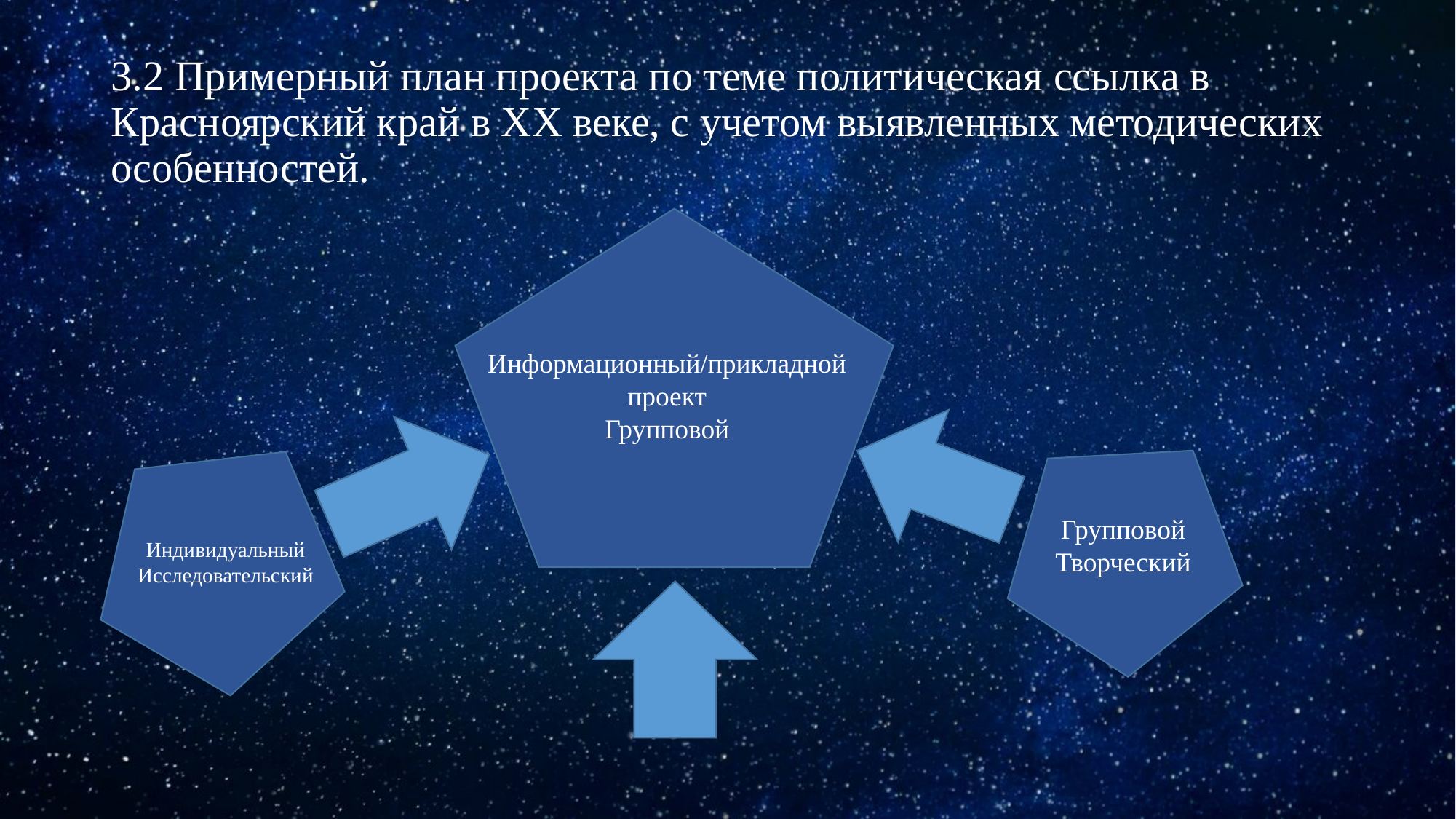

# 3.2 Примерный план проекта по теме политическая ссылка в Красноярский край в ХХ веке, с учетом выявленных методических особенностей.

Информационный/прикладной проект
Групповой

Групповой
Творческий
Индивидуальный
Исследовательский